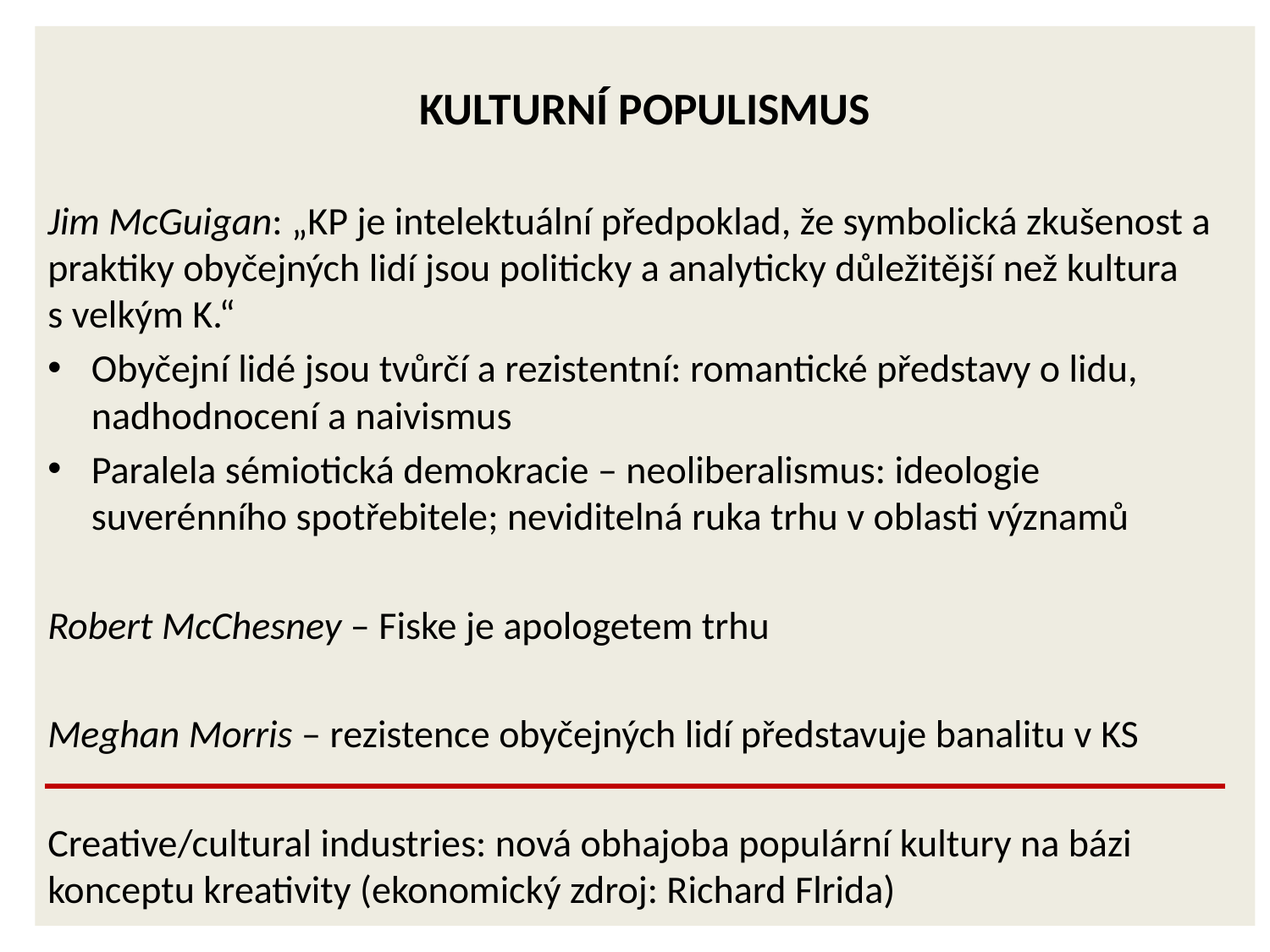

Kulturní populismus

Jim McGuigan: „KP je intelektuální předpoklad, že symbolická zkušenost a praktiky obyčejných lidí jsou politicky a analyticky důležitější než kultura s velkým K.“
Obyčejní lidé jsou tvůrčí a rezistentní: romantické představy o lidu, nadhodnocení a naivismus
Paralela sémiotická demokracie – neoliberalismus: ideologie suverénního spotřebitele; neviditelná ruka trhu v oblasti významů

Robert McChesney – Fiske je apologetem trhu

Meghan Morris – rezistence obyčejných lidí představuje banalitu v KS

Creative/cultural industries: nová obhajoba populární kultury na bázi konceptu kreativity (ekonomický zdroj: Richard Flrida)